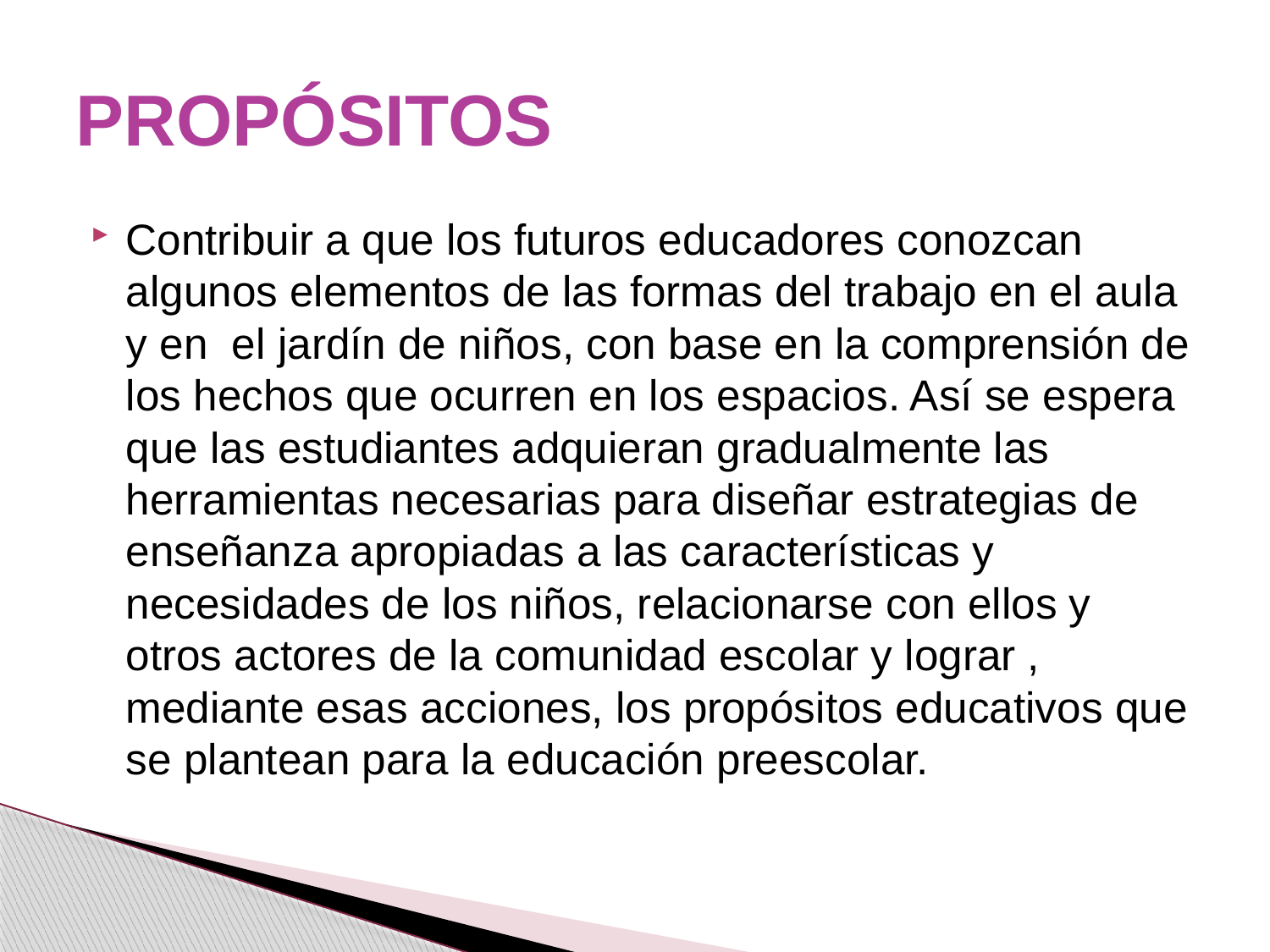

# PROPÓSITOS
Contribuir a que los futuros educadores conozcan algunos elementos de las formas del trabajo en el aula y en  el jardín de niños, con base en la comprensión de los hechos que ocurren en los espacios. Así se espera que las estudiantes adquieran gradualmente las herramientas necesarias para diseñar estrategias de enseñanza apropiadas a las características y necesidades de los niños, relacionarse con ellos y otros actores de la comunidad escolar y lograr , mediante esas acciones, los propósitos educativos que se plantean para la educación preescolar.